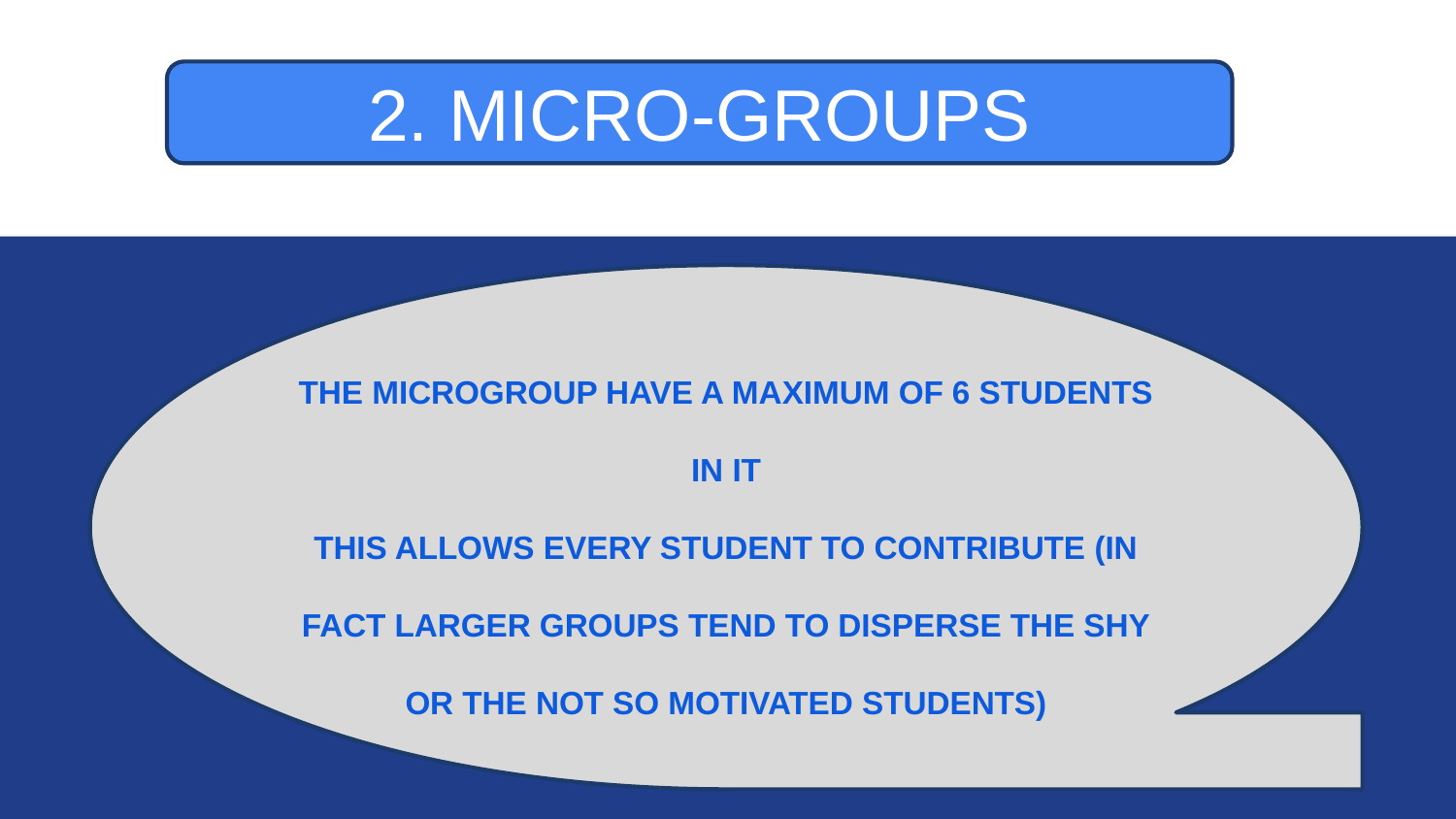

2. MICRO-GROUPS
THE MICROGROUP HAVE A MAXIMUM OF 6 STUDENTS IN IT
THIS ALLOWS EVERY STUDENT TO CONTRIBUTE (IN FACT LARGER GROUPS TEND TO DISPERSE THE SHY OR THE NOT SO MOTIVATED STUDENTS)